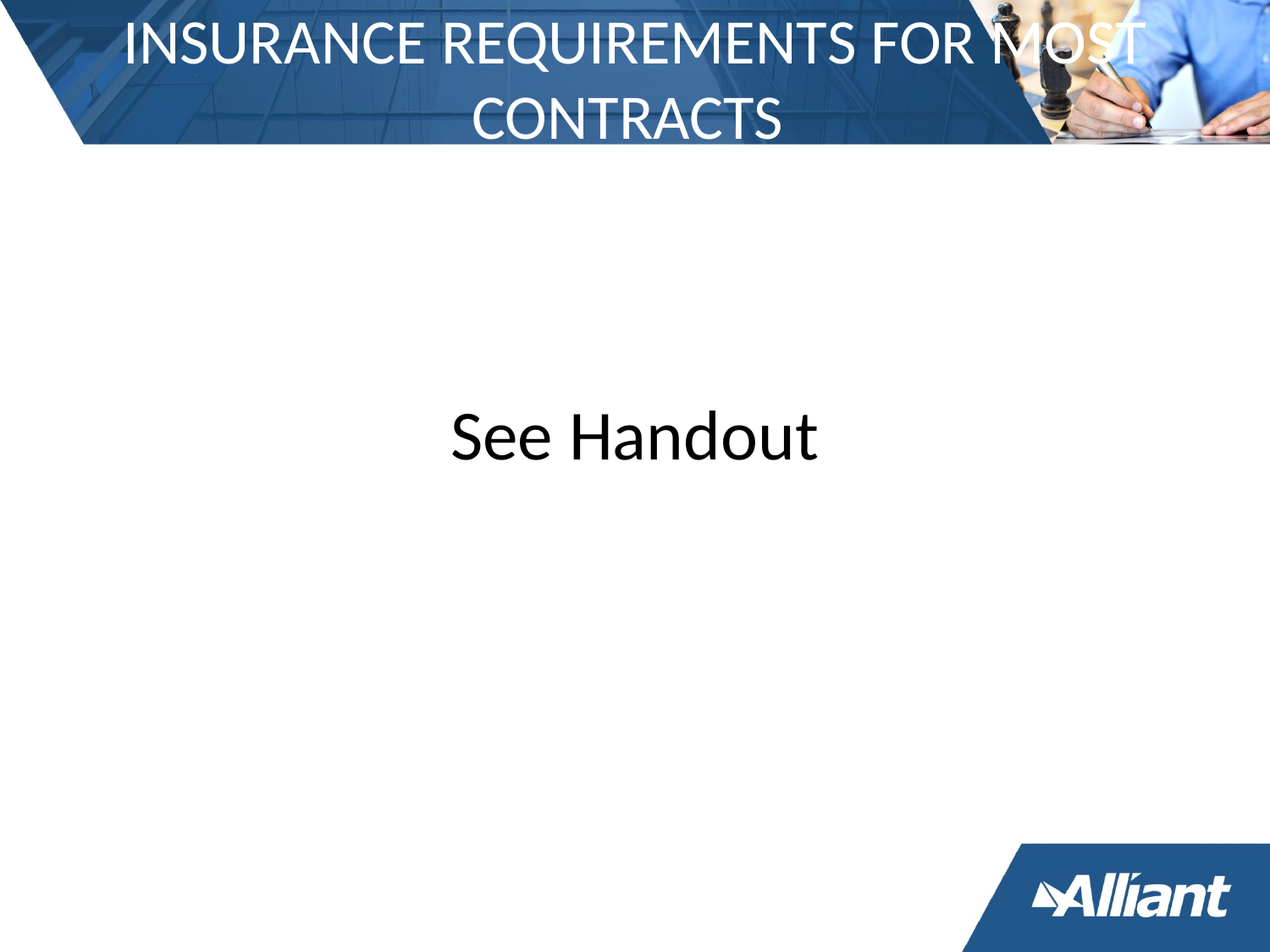

# INSURANCE REQUIREMENTS FOR MOST CONTRACTS

See Handout